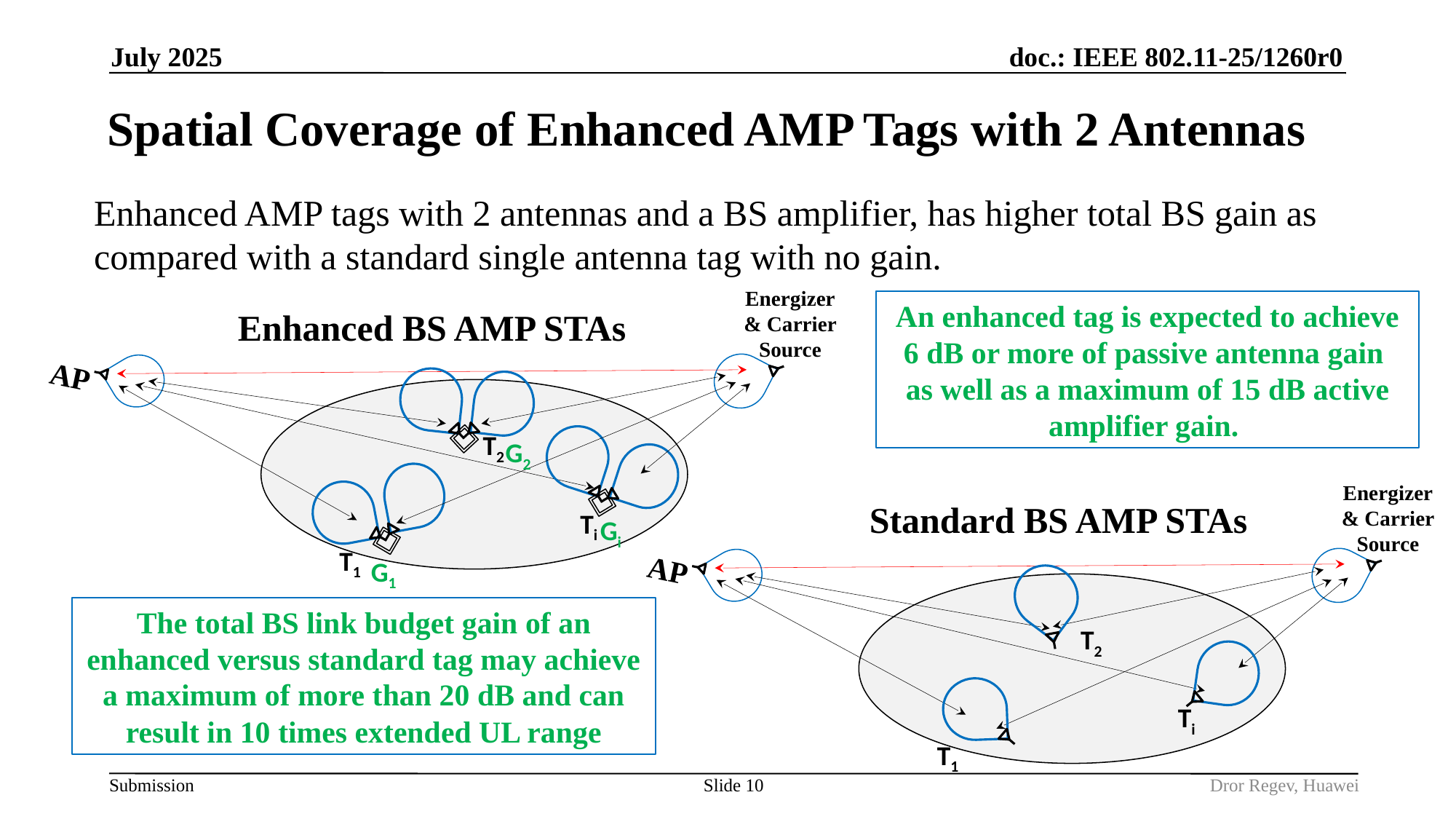

July 2025
# Spatial Coverage of Enhanced AMP Tags with 2 Antennas

Enhanced AMP tags with 2 antennas and a BS amplifier, has higher total BS gain as compared with a standard single antenna tag with no gain.
Energizer
& Carrier Source

AP

T2
G2

Ti
Gi
T1
G1
An enhanced tag is expected to achieve 6 dB or more of passive antenna gain  as well as a maximum of 15 dB active amplifier gain.
Enhanced BS AMP STAs
Energizer
& Carrier Source
Standard BS AMP STAs

AP

T2

Ti
T1
The total BS link budget gain of an enhanced versus standard tag may achieve a maximum of more than 20 dB and can result in 10 times extended UL range
Slide 10
Dror Regev, Huawei